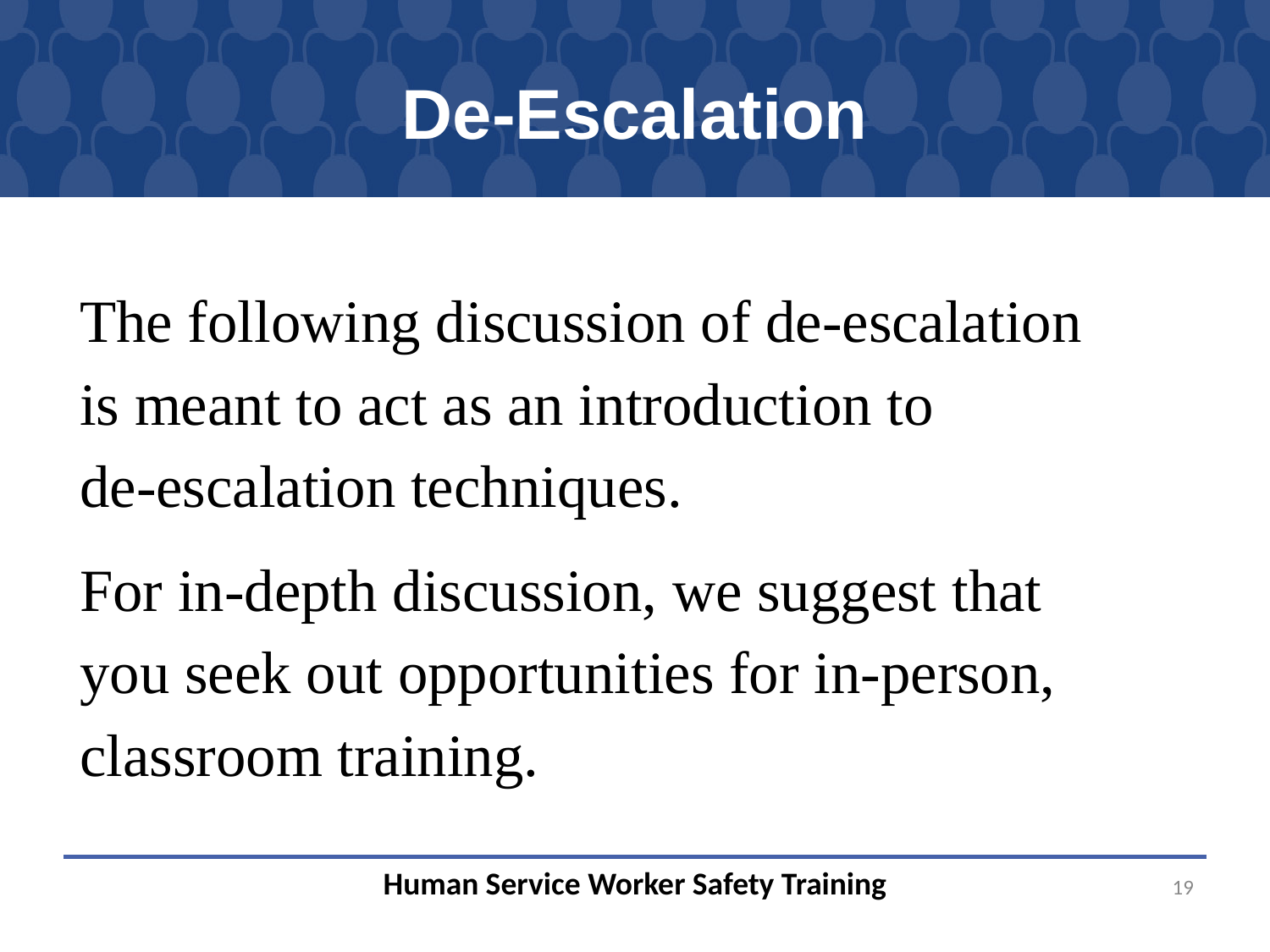

# De-Escalation
The following discussion of de-escalation is meant to act as an introduction to
de-escalation techniques.
For in-depth discussion, we suggest that you seek out opportunities for in-person, classroom training.

19